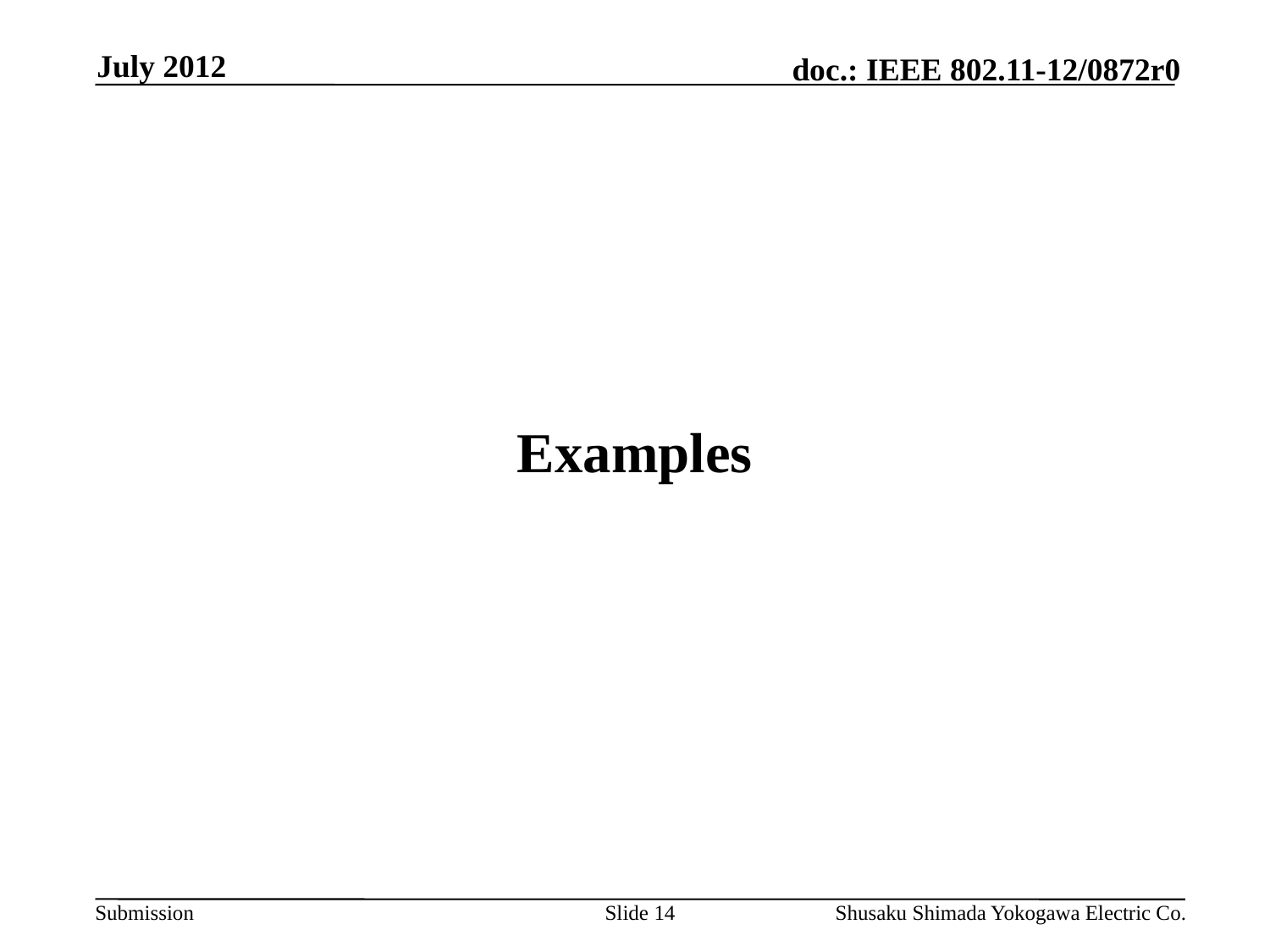

July 2012
# Examples
Slide 14
Shusaku Shimada Yokogawa Electric Co.